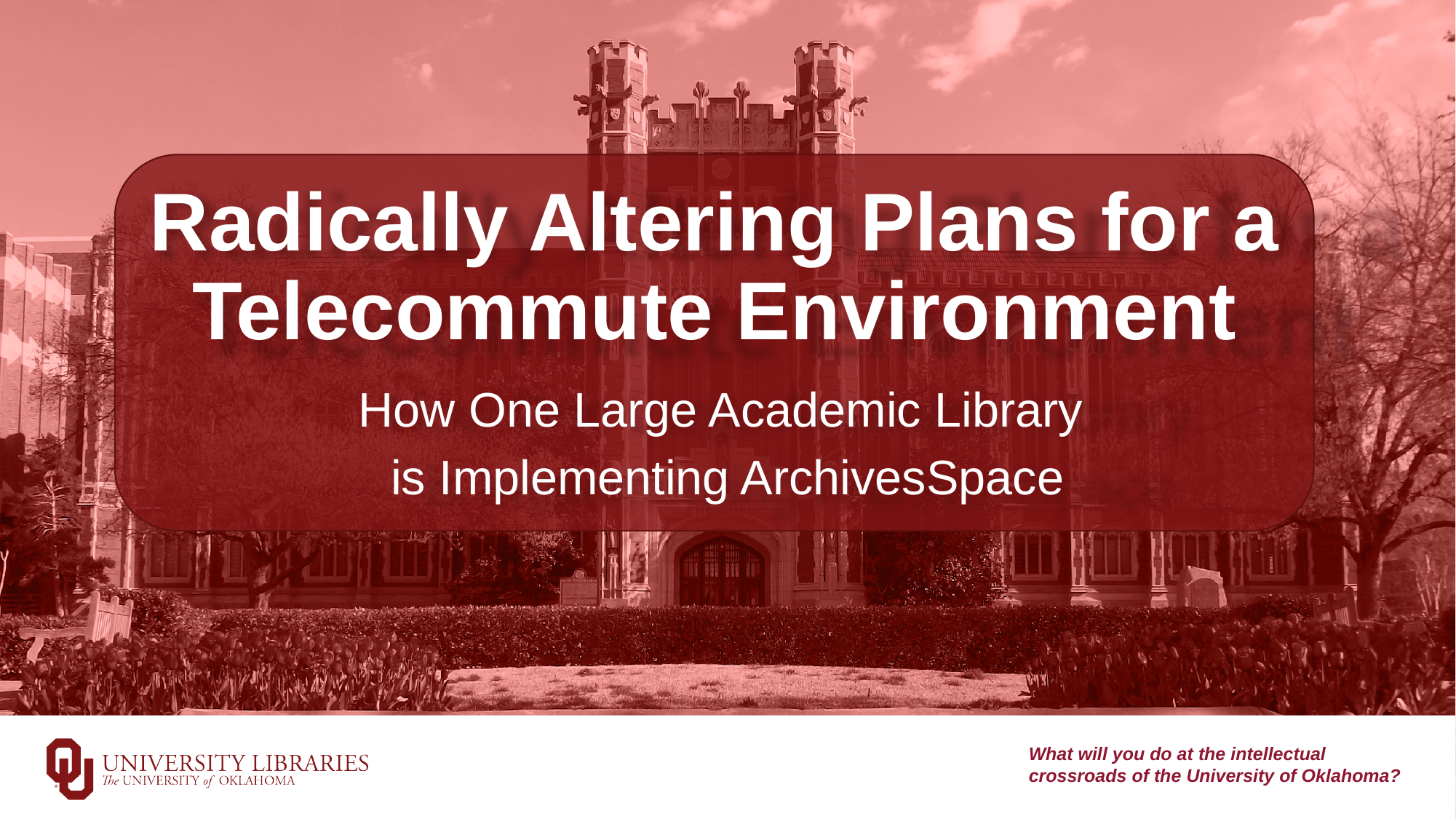

Radically Altering Plans for a Telecommute Environment
How One Large Academic Library
is Implementing ArchivesSpace